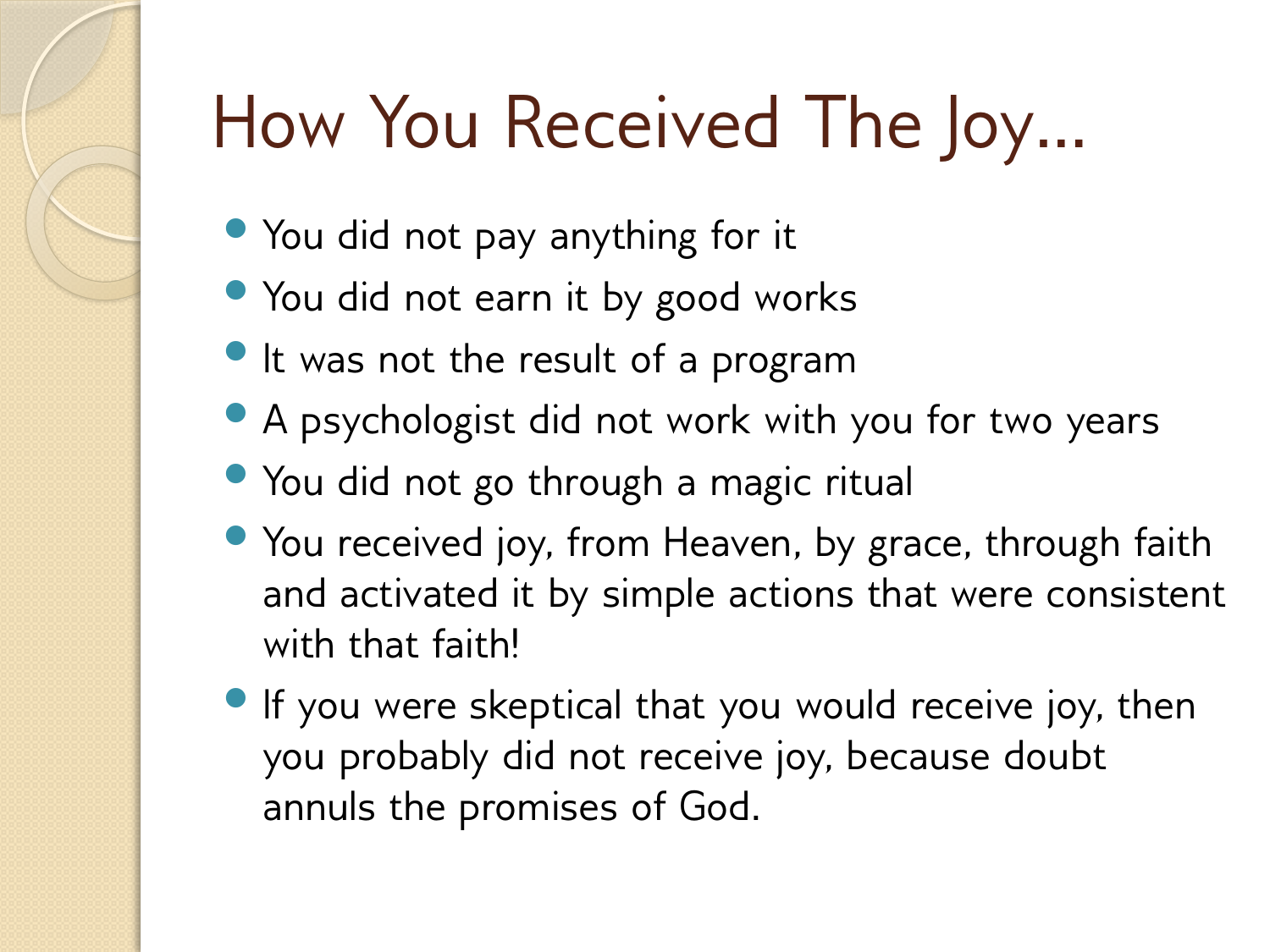

# How You Received The Joy…
You did not pay anything for it
You did not earn it by good works
It was not the result of a program
A psychologist did not work with you for two years
You did not go through a magic ritual
You received joy, from Heaven, by grace, through faith and activated it by simple actions that were consistent with that faith!
If you were skeptical that you would receive joy, then you probably did not receive joy, because doubt annuls the promises of God.